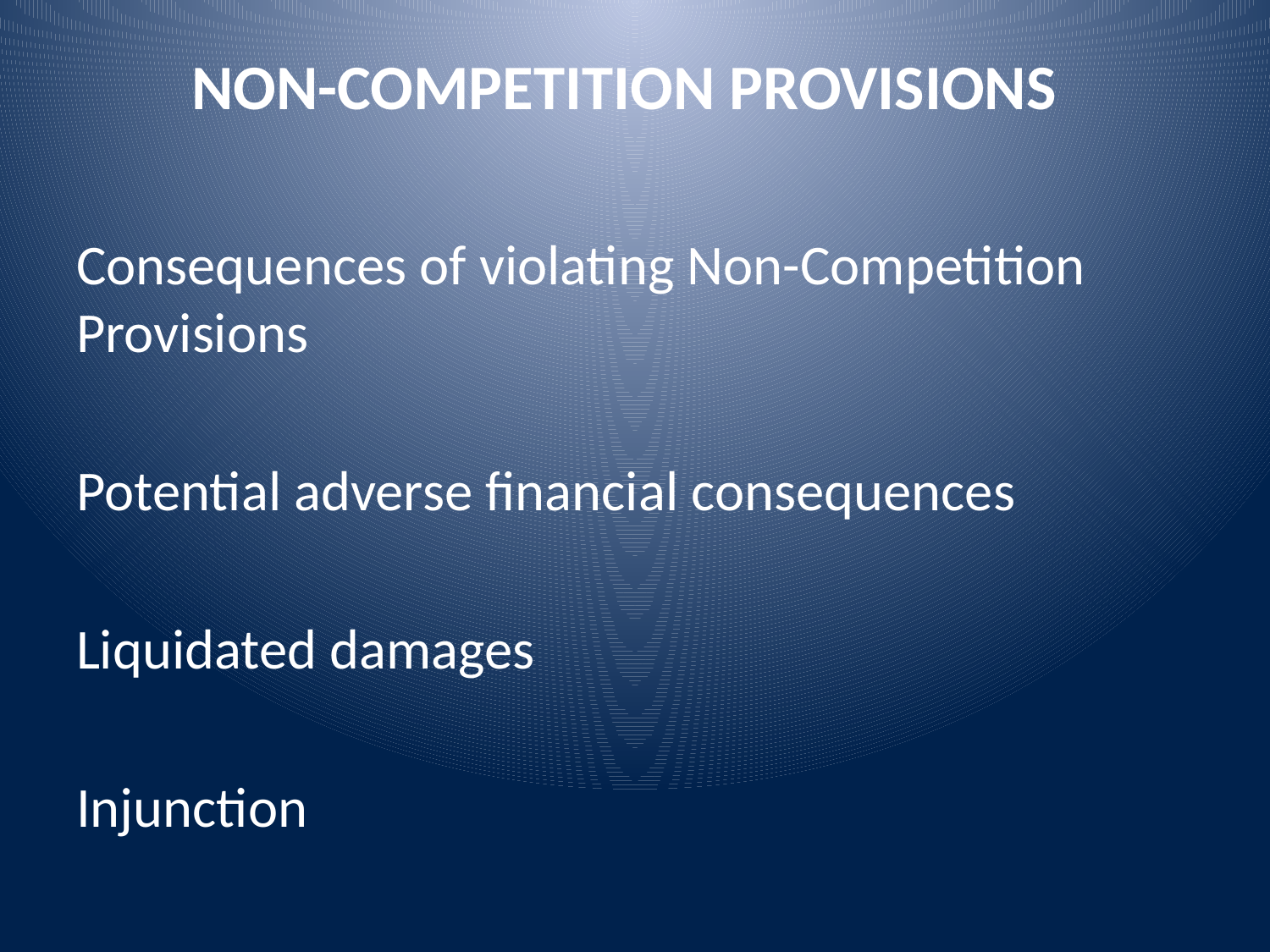

# NON-COMPETITION PROVISIONS
Consequences of violating Non-Competition         Provisions

Potential adverse financial consequences

Liquidated damages

Injunction